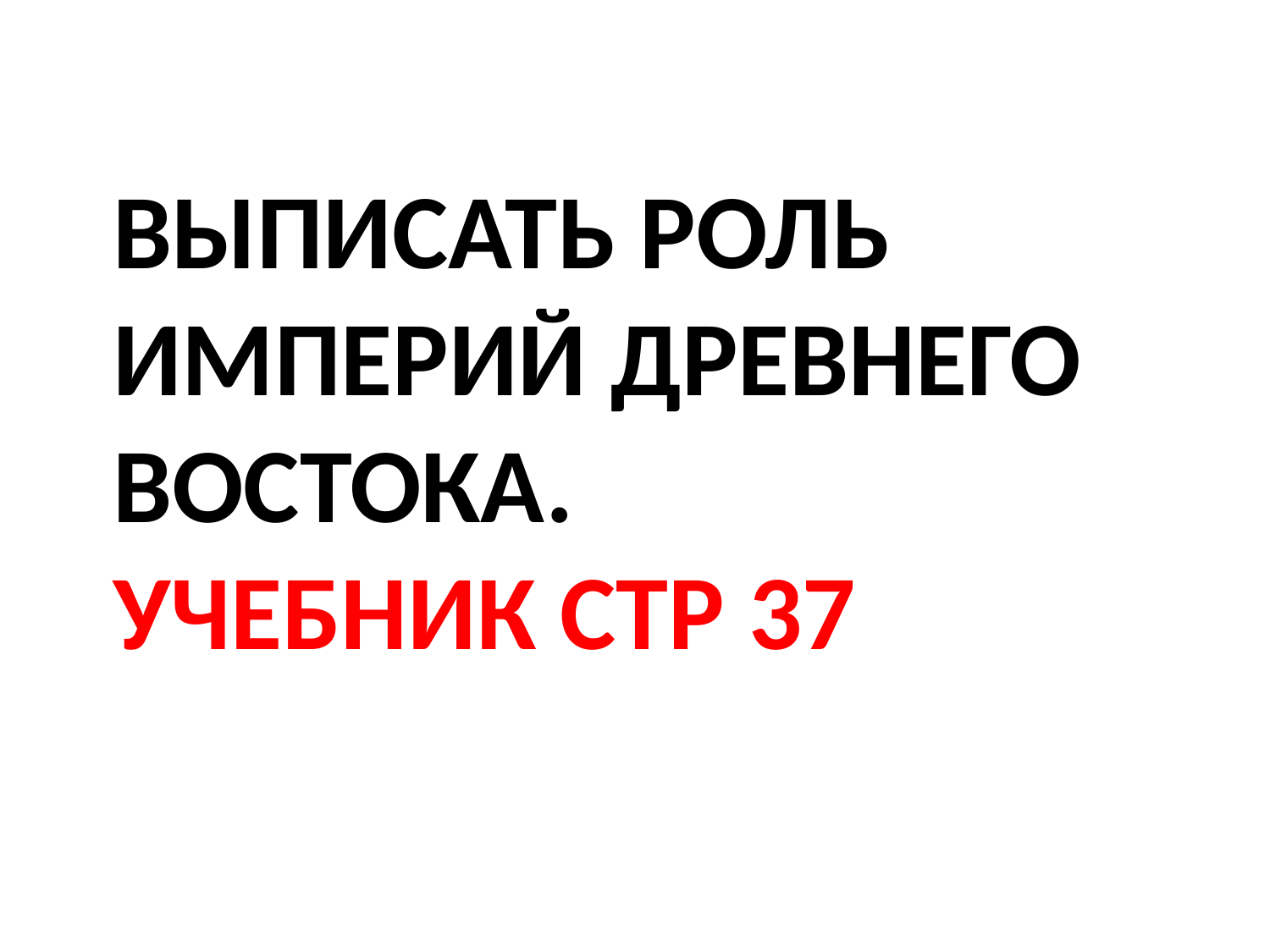

# ВЫПИСАТЬ РОЛЬ ИМПЕРИЙ ДРЕВНЕГО Востока. Учебник стр 37